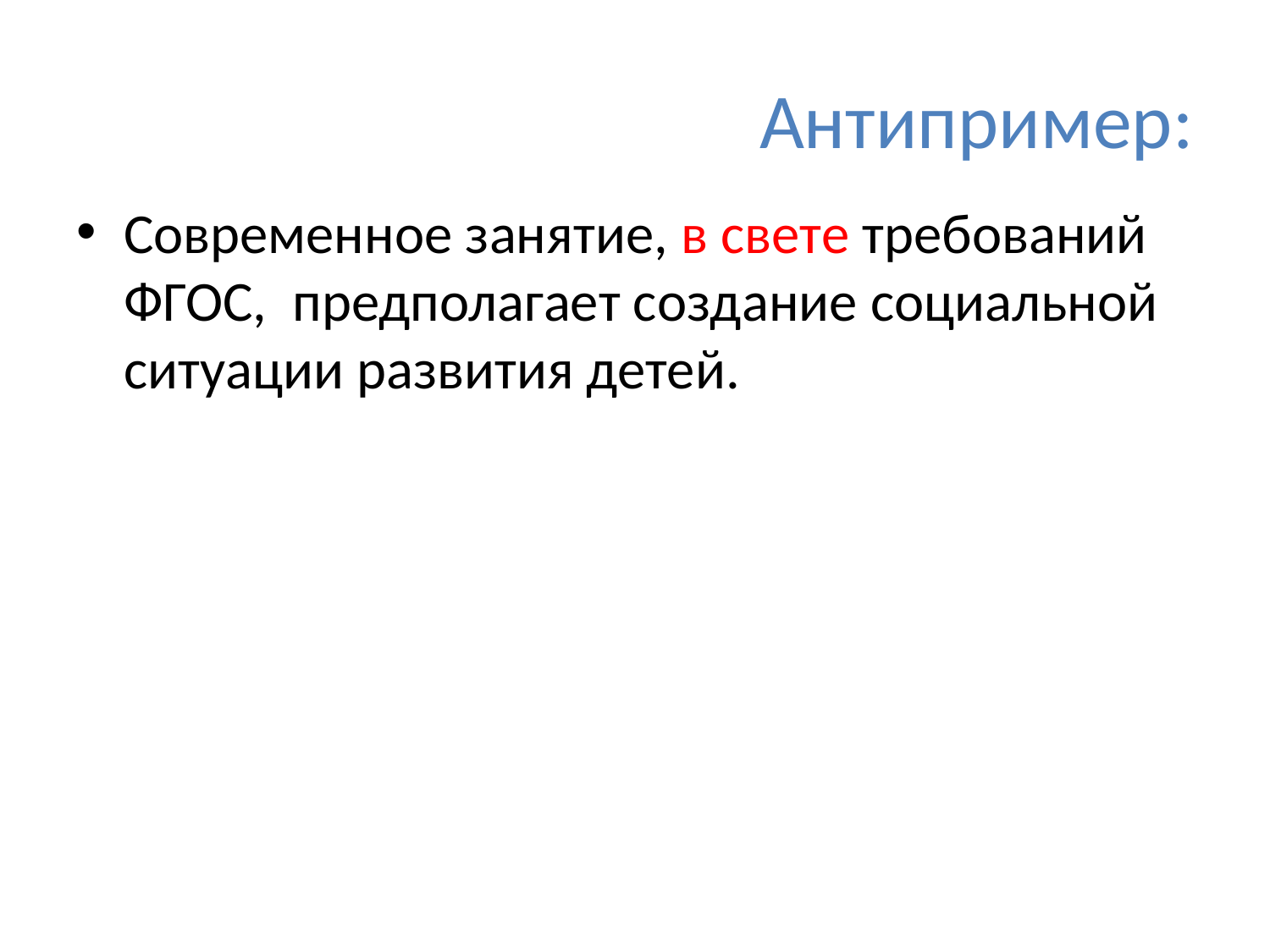

# Антипример:
Современное занятие, в свете требований ФГОС,  предполагает создание социальной ситуации развития детей.